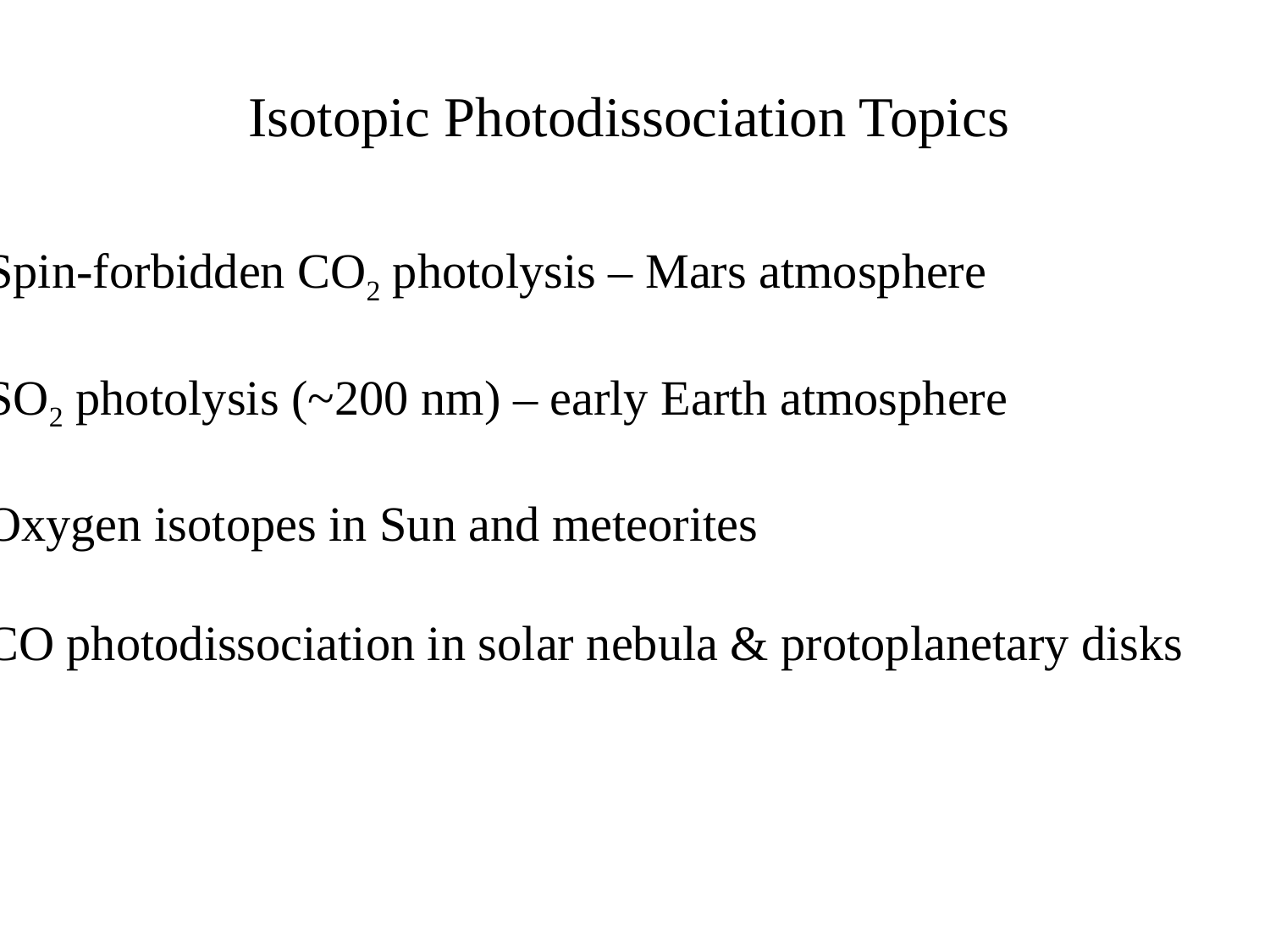

Isotopic Photodissociation Topics
Spin-forbidden CO2 photolysis – Mars atmosphere

SO2 photolysis (~200 nm) – early Earth atmosphere

Oxygen isotopes in Sun and meteorites

CO photodissociation in solar nebula & protoplanetary disks